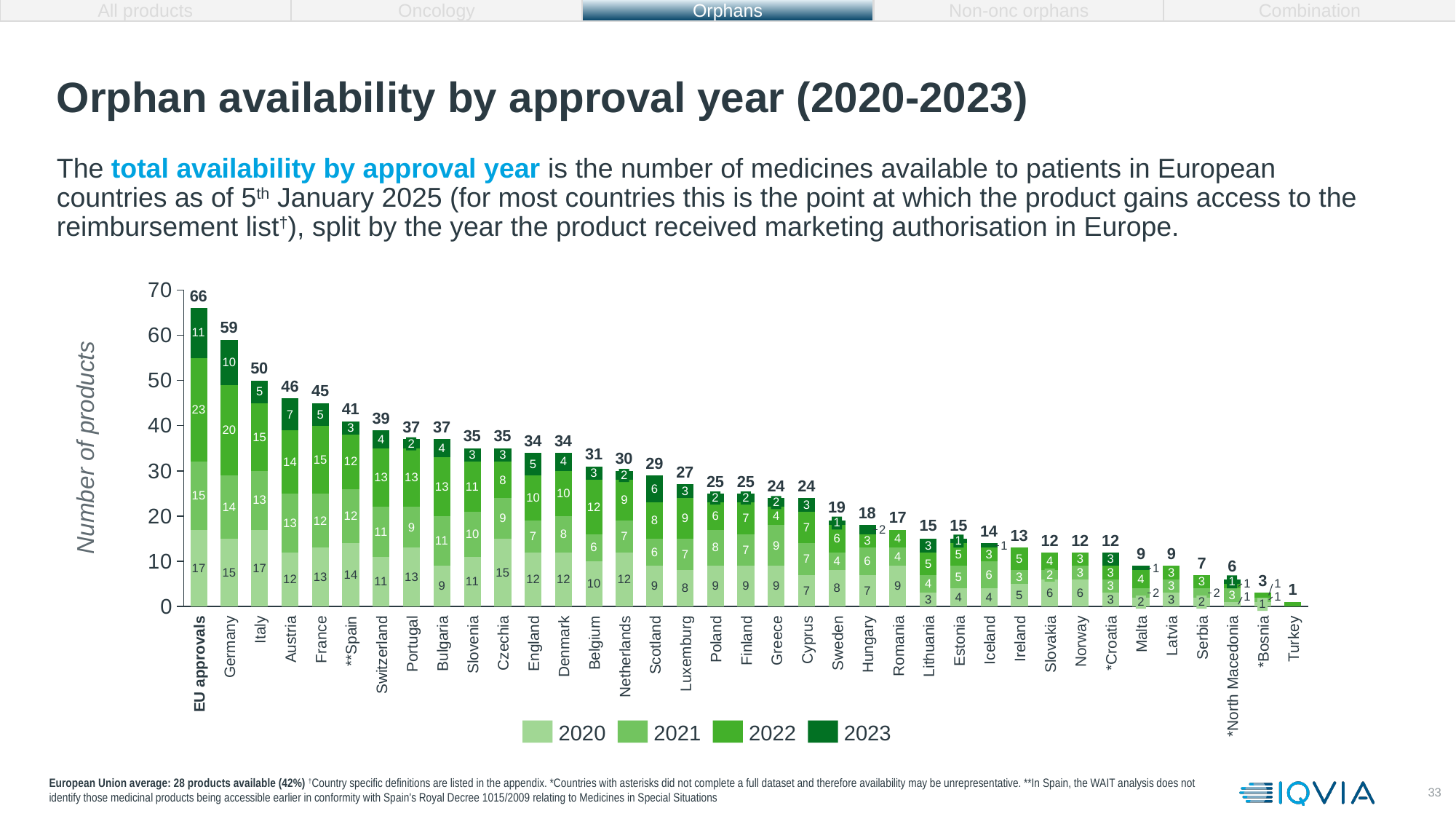

All products
Oncology
Orphans
Non-onc orphans
Combination
# Orphan availability by approval year (2020-2023)
The total availability by approval year is the number of medicines available to patients in European countries as of 5th January 2025 (for most countries this is the point at which the product gains access to the reimbursement list†), split by the year the product received marketing authorisation in Europe.

### Chart

| Category |  |  |  |  |
|---|---|---|---|---|
66
59
50
46
45
41
39
37
37
Number of products
35
35
34
34
2
31
30
29
27
2
25
25
24
24
2
2
2
19
18
17
1
15
15
14
13
12
12
12
1
9
9
7
6
2
3
1
2
2
1
**Spain
Czechia
Netherlands
Scotland
*North Macedonia
EU approvals
Germany
Italy
Austria
France
Switzerland
Portugal
Bulgaria
Slovenia
England
Denmark
Belgium
Finland
Greece
Cyprus
Hungary
Romania
Lithuania
Estonia
Iceland
Ireland
Slovakia
Norway
*Croatia
Latvia
*Bosnia
Turkey
Luxemburg
Poland
Sweden
Malta
Serbia
2020
2021
2022
2023

European Union average: 28 products available (42%) †Country specific definitions are listed in the appendix. *Countries with asterisks did not complete a full dataset and therefore availability may be unrepresentative. **In Spain, the WAIT analysis does not identify those medicinal products being accessible earlier in conformity with Spain's Royal Decree 1015/2009 relating to Medicines in Special Situations